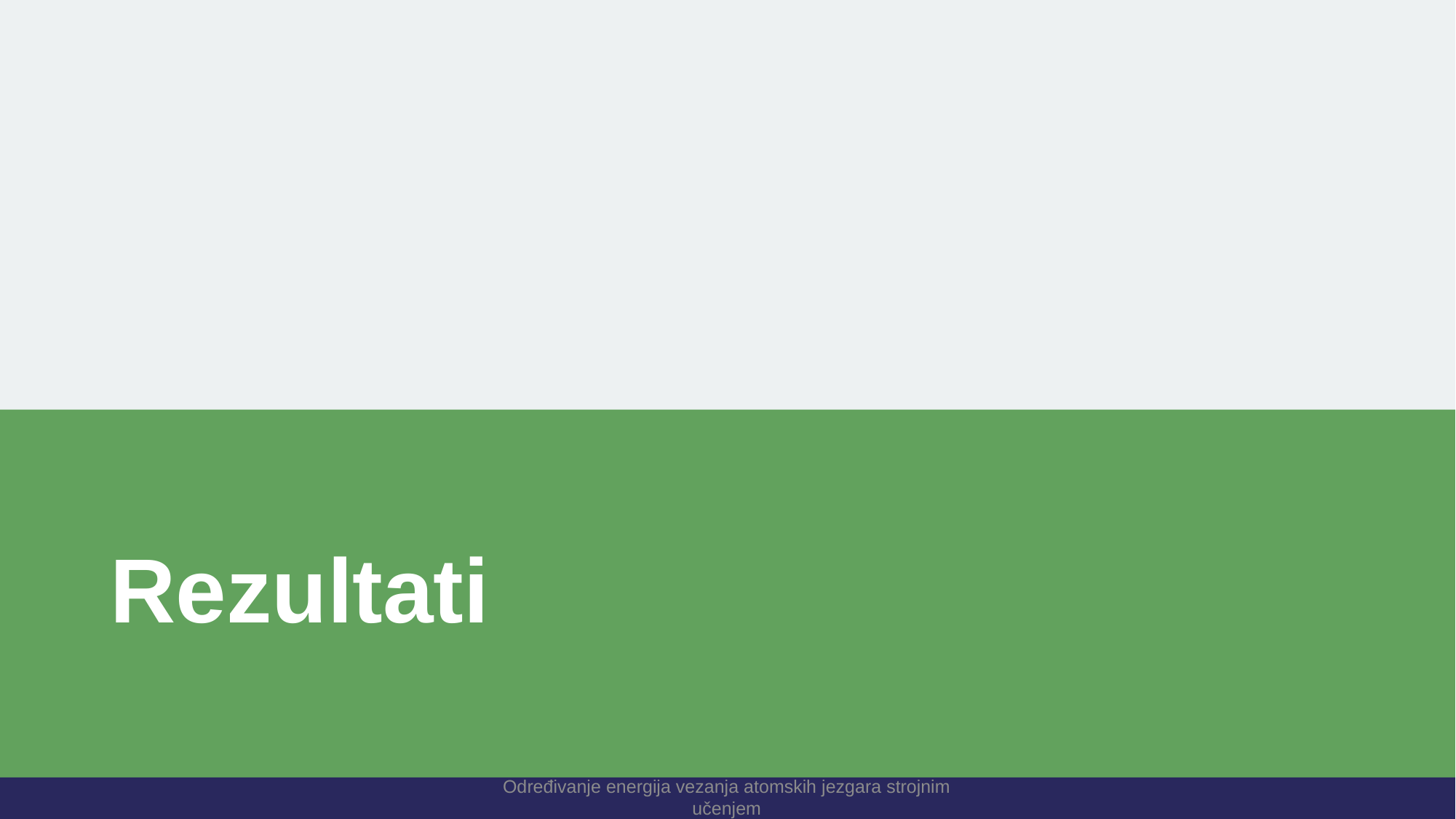

# Rezultati
Određivanje energija vezanja atomskih jezgara strojnim učenjem